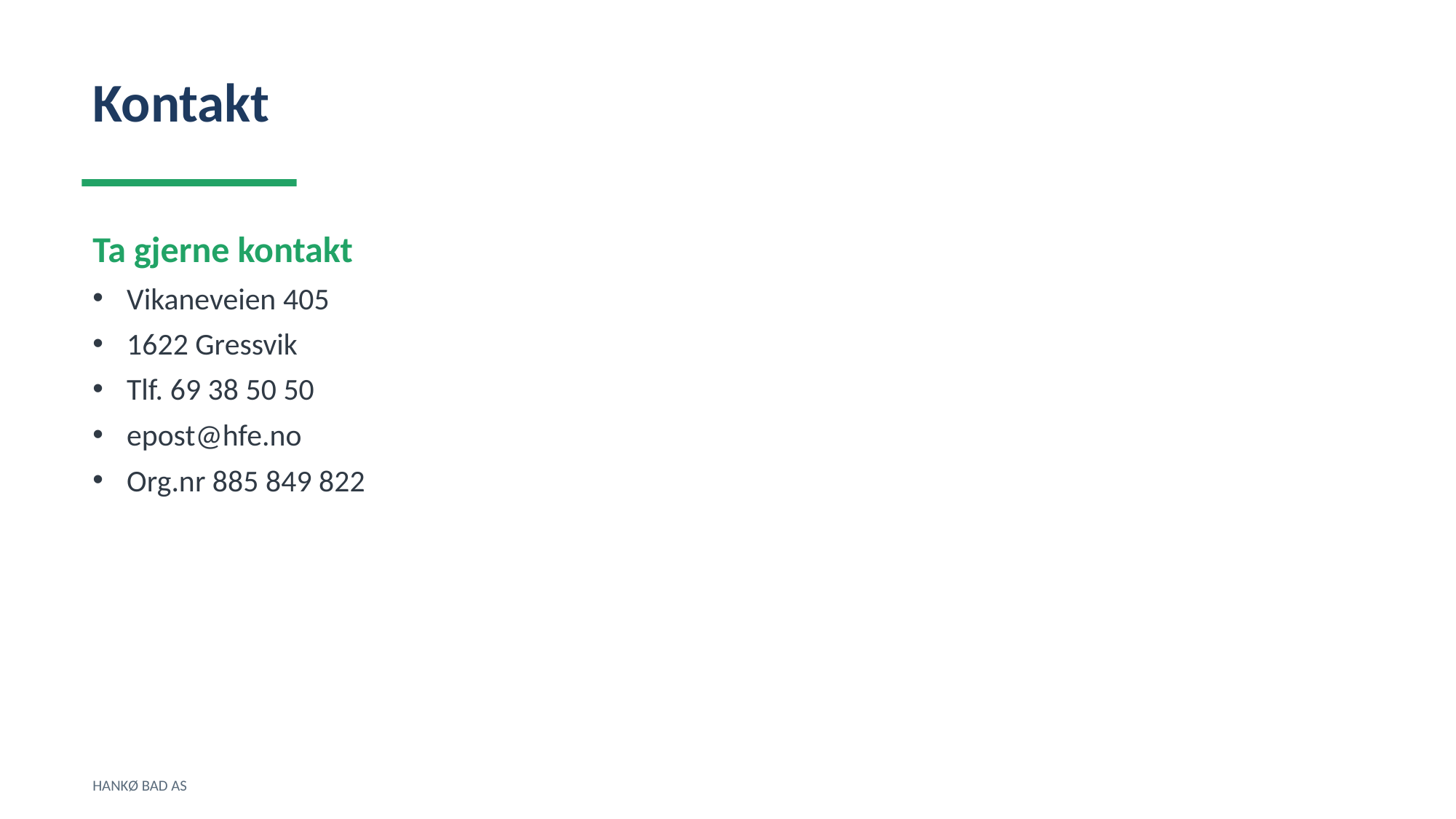

Kontakt

Ta gjerne kontakt
Vikaneveien 405
1622 Gressvik
Tlf. 69 38 50 50
epost@hfe.no
Org.nr 885 849 822
HANKØ BAD AS